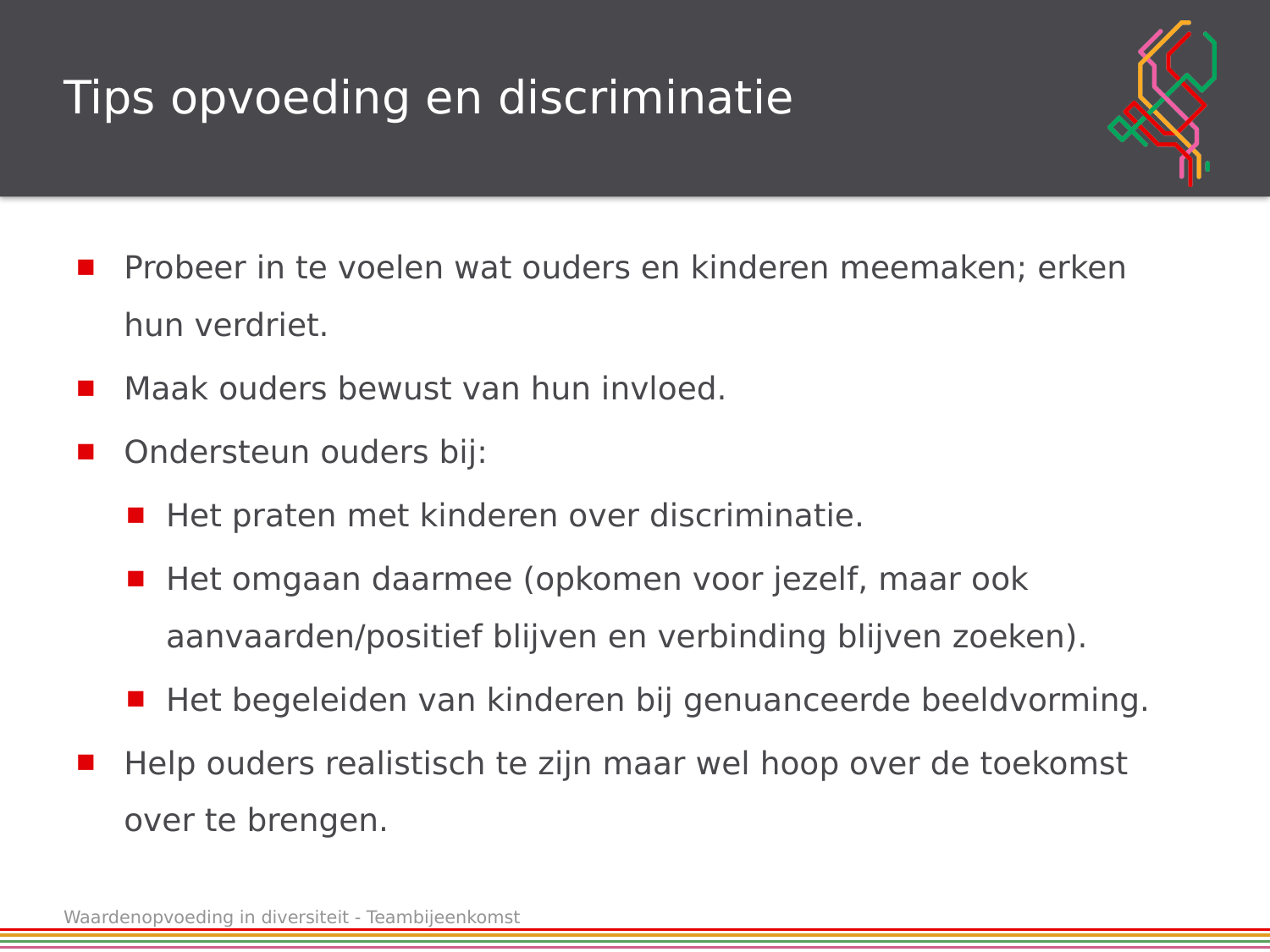

# Tips opvoeding en discriminatie
Probeer in te voelen wat ouders en kinderen meemaken; erken hun verdriet.
Maak ouders bewust van hun invloed.
Ondersteun ouders bij:
Het praten met kinderen over discriminatie.
Het omgaan daarmee (opkomen voor jezelf, maar ook aanvaarden/positief blijven en verbinding blijven zoeken).
Het begeleiden van kinderen bij genuanceerde beeldvorming.
Help ouders realistisch te zijn maar wel hoop over de toekomst over te brengen.

Waardenopvoeding in diversiteit - Teambijeenkomst